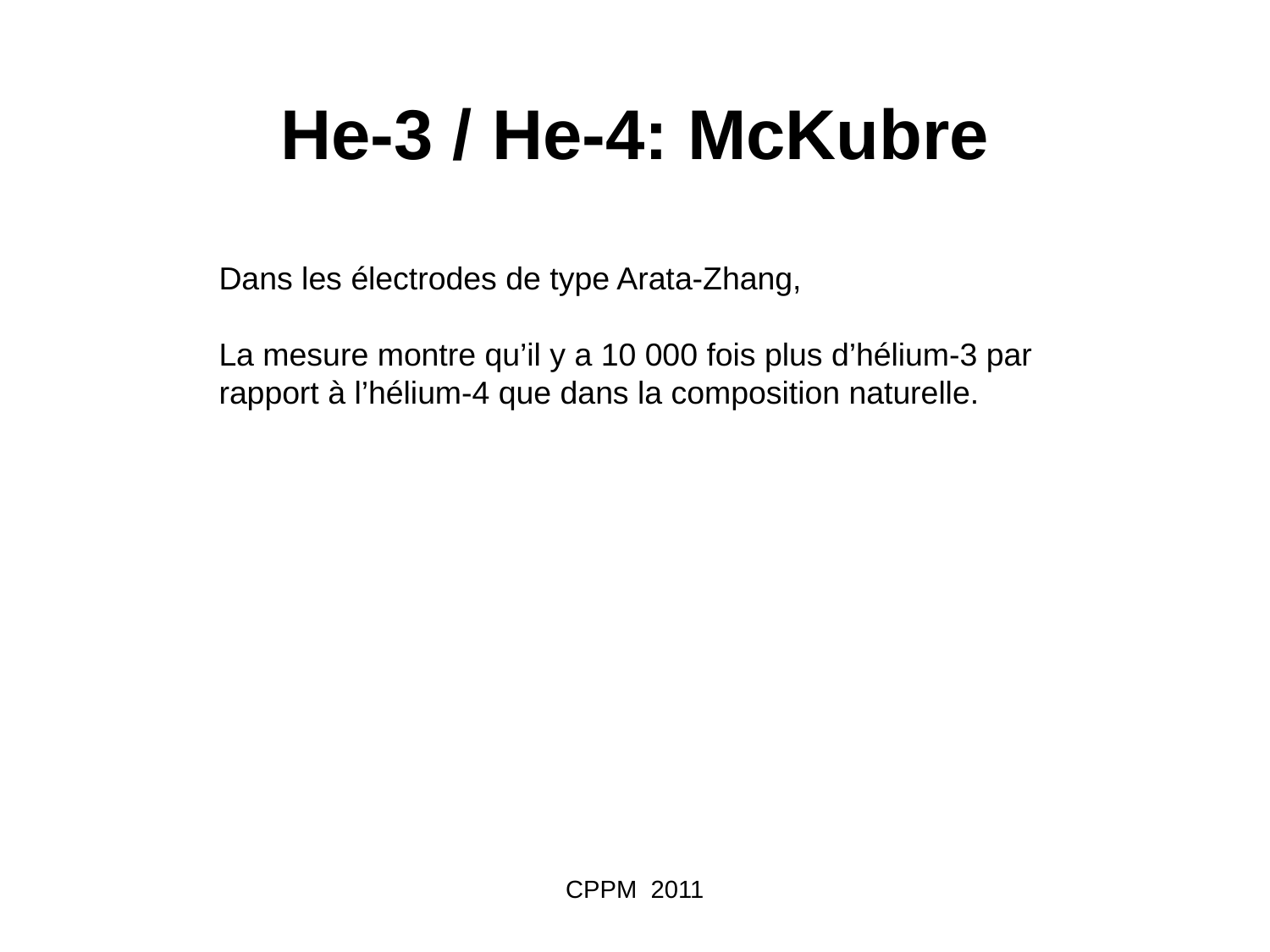

He-3 / He-4: McKubre
Dans les électrodes de type Arata-Zhang,

La mesure montre qu’il y a 10 000 fois plus d’hélium-3 par rapport à l’hélium-4 que dans la composition naturelle.
CPPM  2011